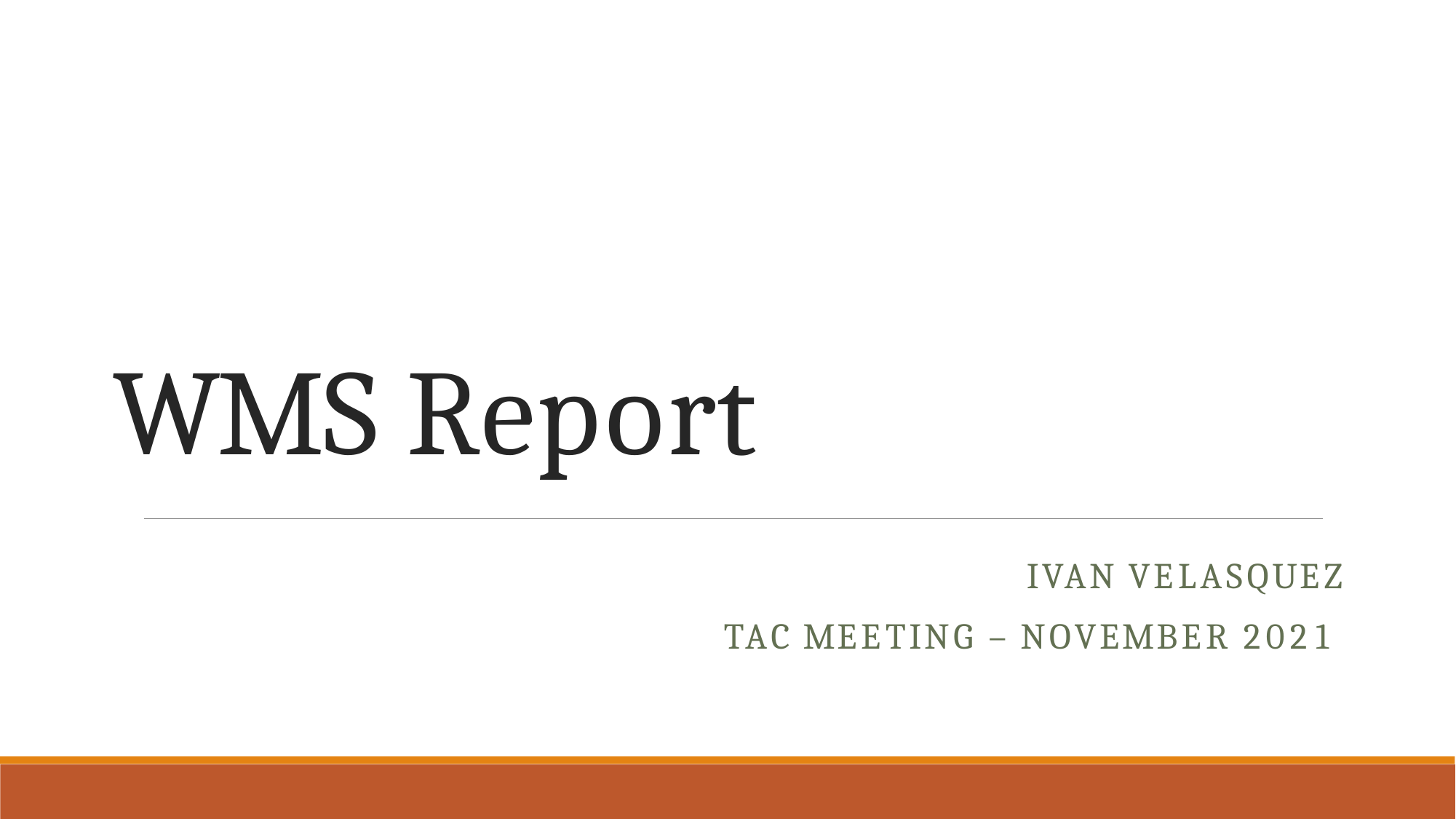

# WMS Report
IVAN VELASQUEZ
TAC Meeting – November 2021